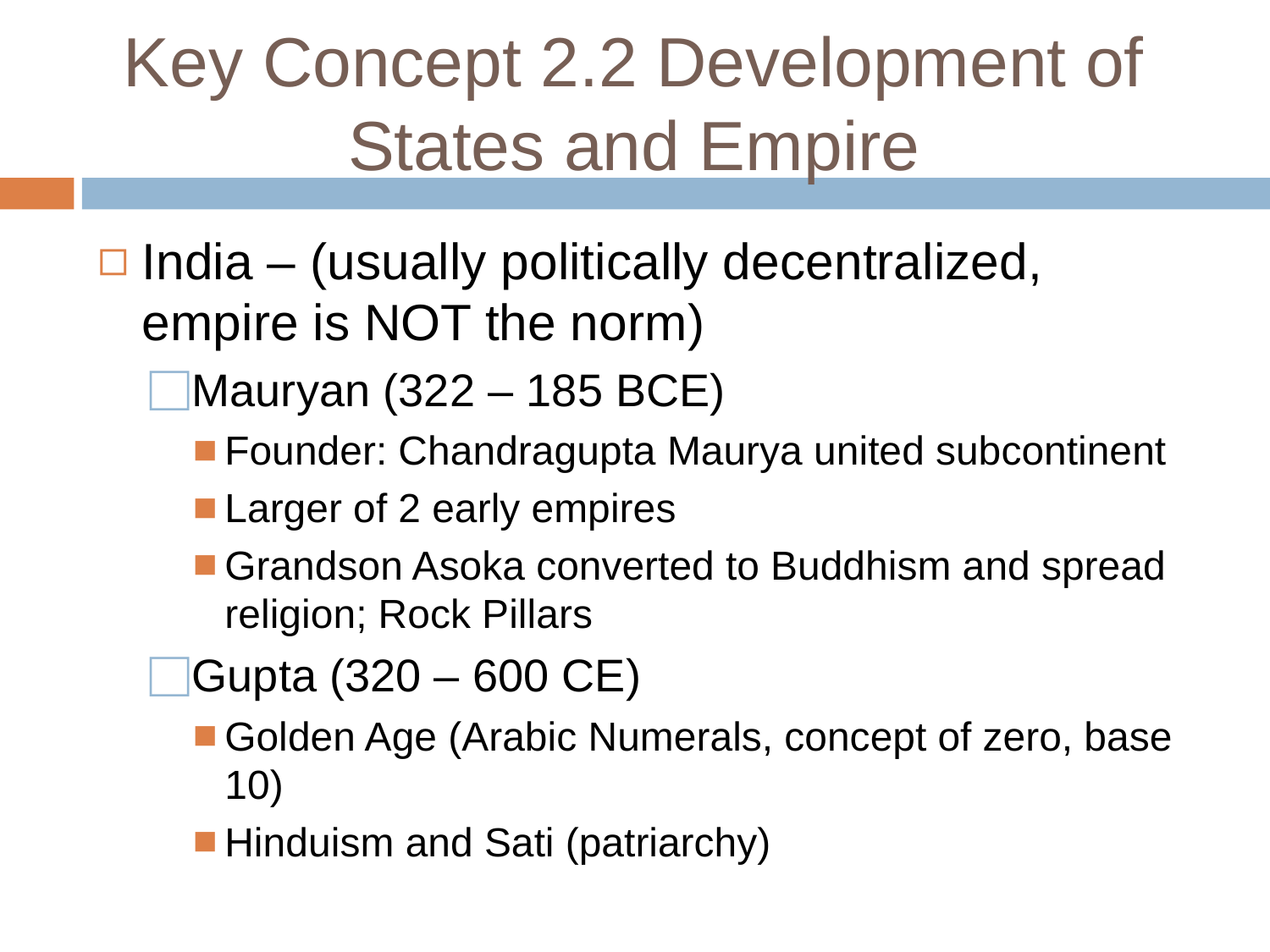

# Key Concept 2.2 Development of States and Empire
India – (usually politically decentralized, empire is NOT the norm)
Mauryan (322 – 185 BCE)
Founder: Chandragupta Maurya united subcontinent
Larger of 2 early empires
Grandson Asoka converted to Buddhism and spread religion; Rock Pillars
Gupta (320 – 600 CE)
Golden Age (Arabic Numerals, concept of zero, base 10)
Hinduism and Sati (patriarchy)